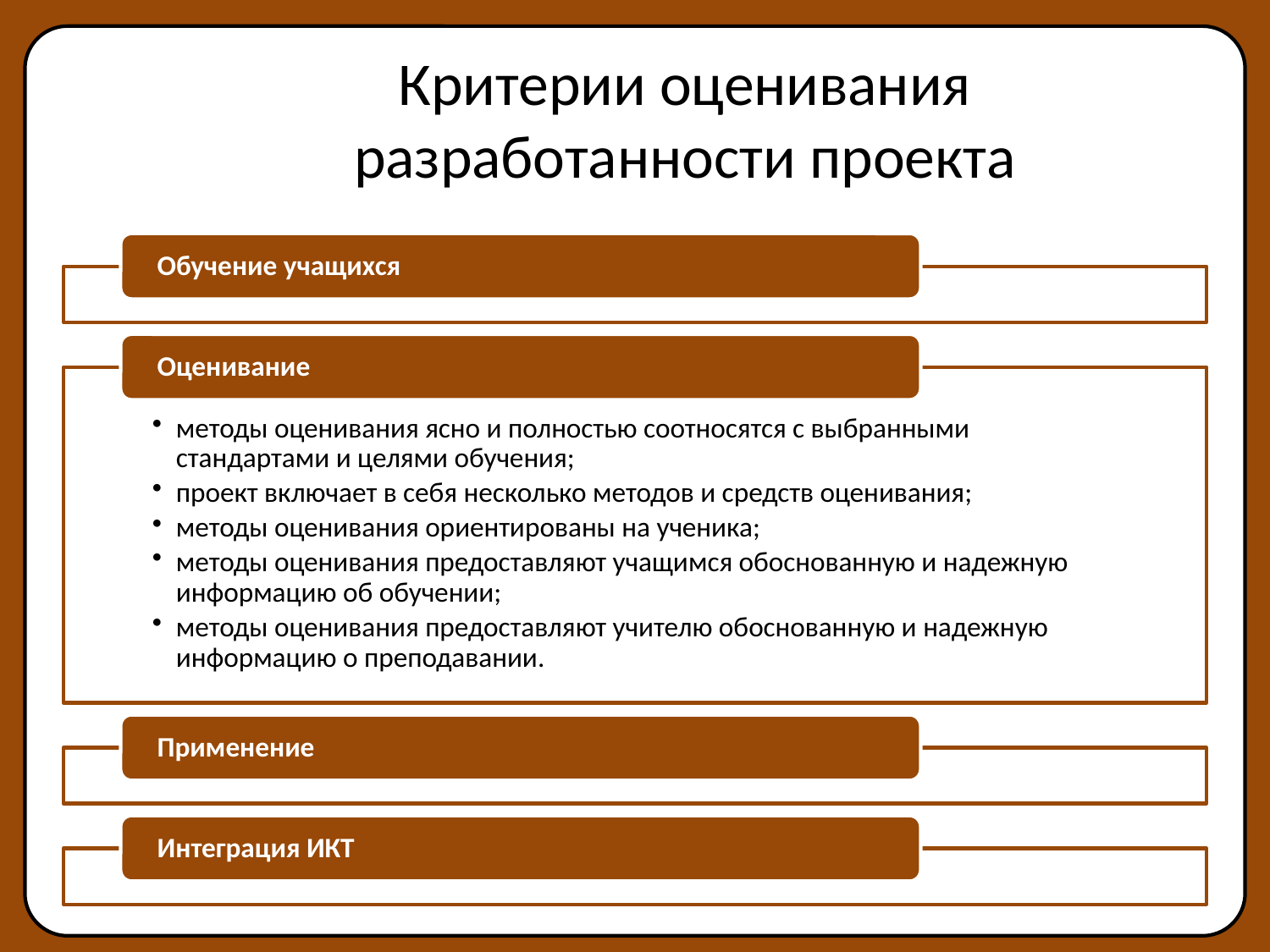

# Критерии оценивания разработанности проекта
Обучение учащихся
методы оценивания ясно и полностью соотносятся с выбранными стандартами и целями обучения;
проект включает в себя несколько методов и средств оценивания;
методы оценивания ориентированы на ученика;
методы оценивания предоставляют учащимся обоснованную и надежную информацию об обучении;
методы оценивания предоставляют учителю обоснованную и надежную информацию о преподавании.
Оценивание
Применение
Интеграция ИКТ